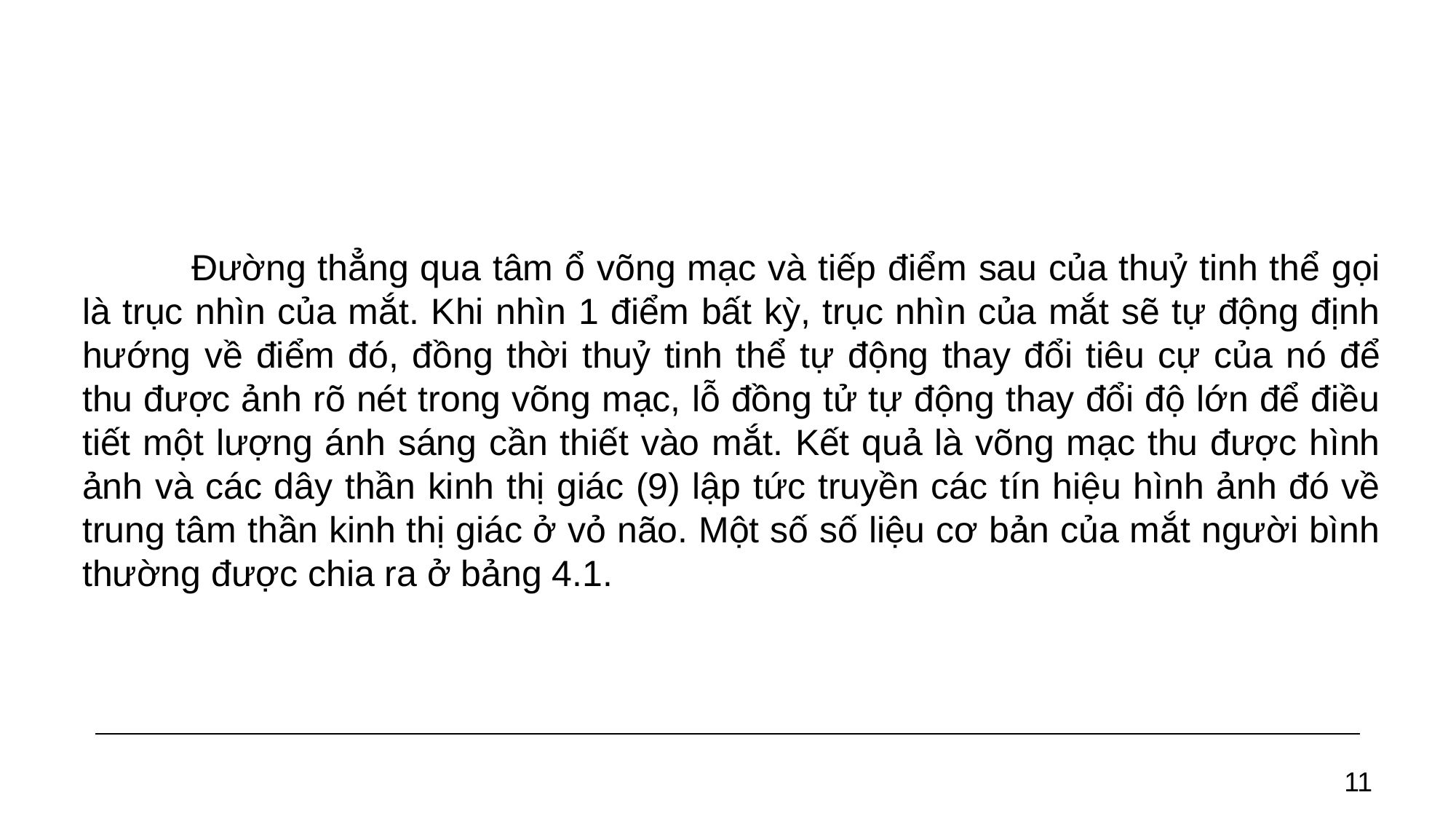

Đường thẳng qua tâm ổ võng mạc và tiếp điểm sau của thuỷ tinh thể gọi là trục nhìn của mắt. Khi nhìn 1 điểm bất kỳ, trục nhìn của mắt sẽ tự động định hướng về điểm đó, đồng thời thuỷ tinh thể tự động thay đổi tiêu cự của nó để thu được ảnh rõ nét trong võng mạc, lỗ đồng tử tự động thay đổi độ lớn để điều tiết một lượng ánh sáng cần thiết vào mắt. Kết quả là võng mạc thu được hình ảnh và các dây thần kinh thị giác (9) lập tức truyền các tín hiệu hình ảnh đó về trung tâm thần kinh thị giác ở vỏ não. Một số số liệu cơ bản của mắt người bình thường được chia ra ở bảng 4.1.
11